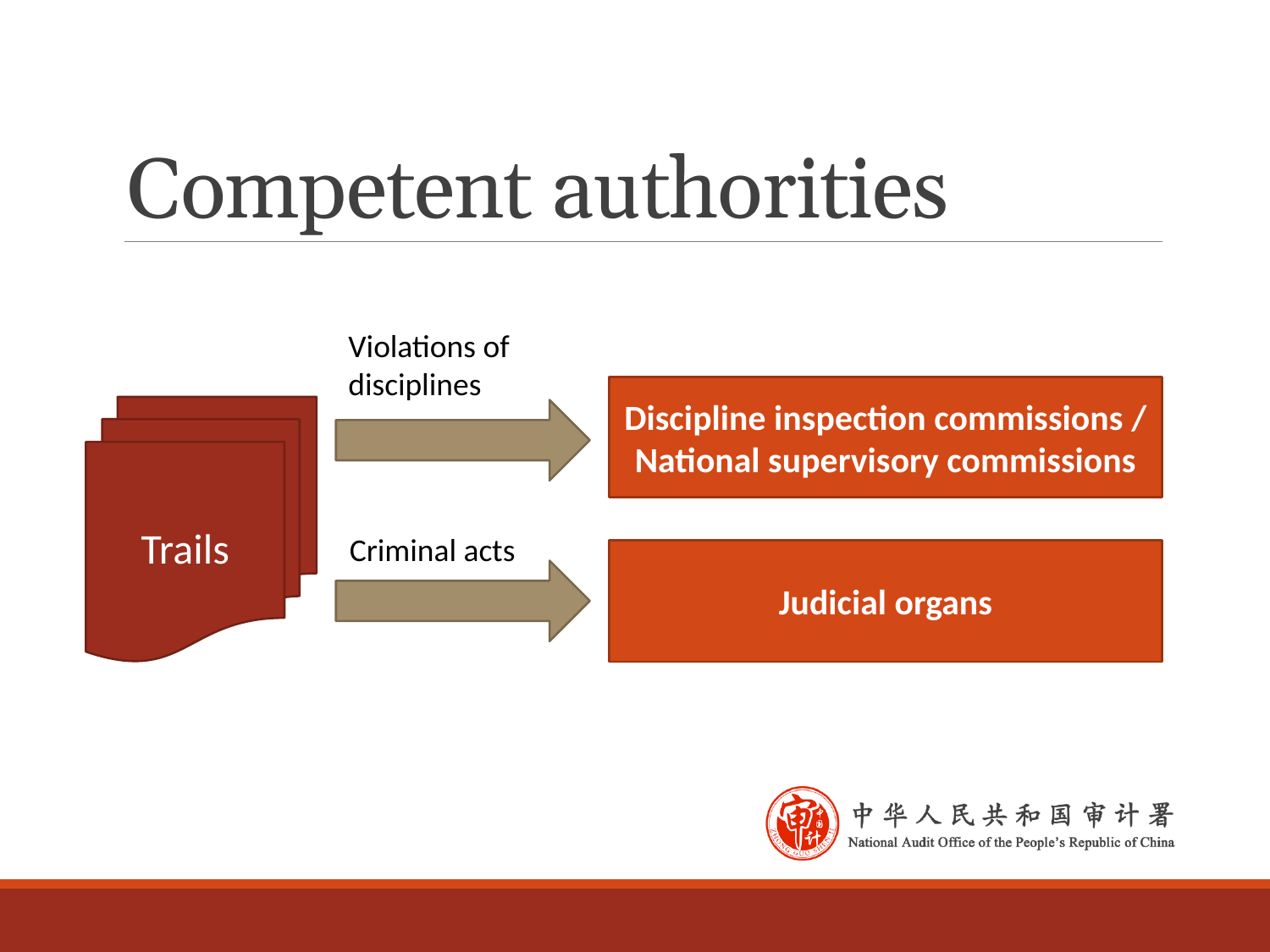

# Competent authorities
Violations of disciplines
Discipline inspection commissions / National supervisory commissions
Trails

Criminal acts
Judicial organs